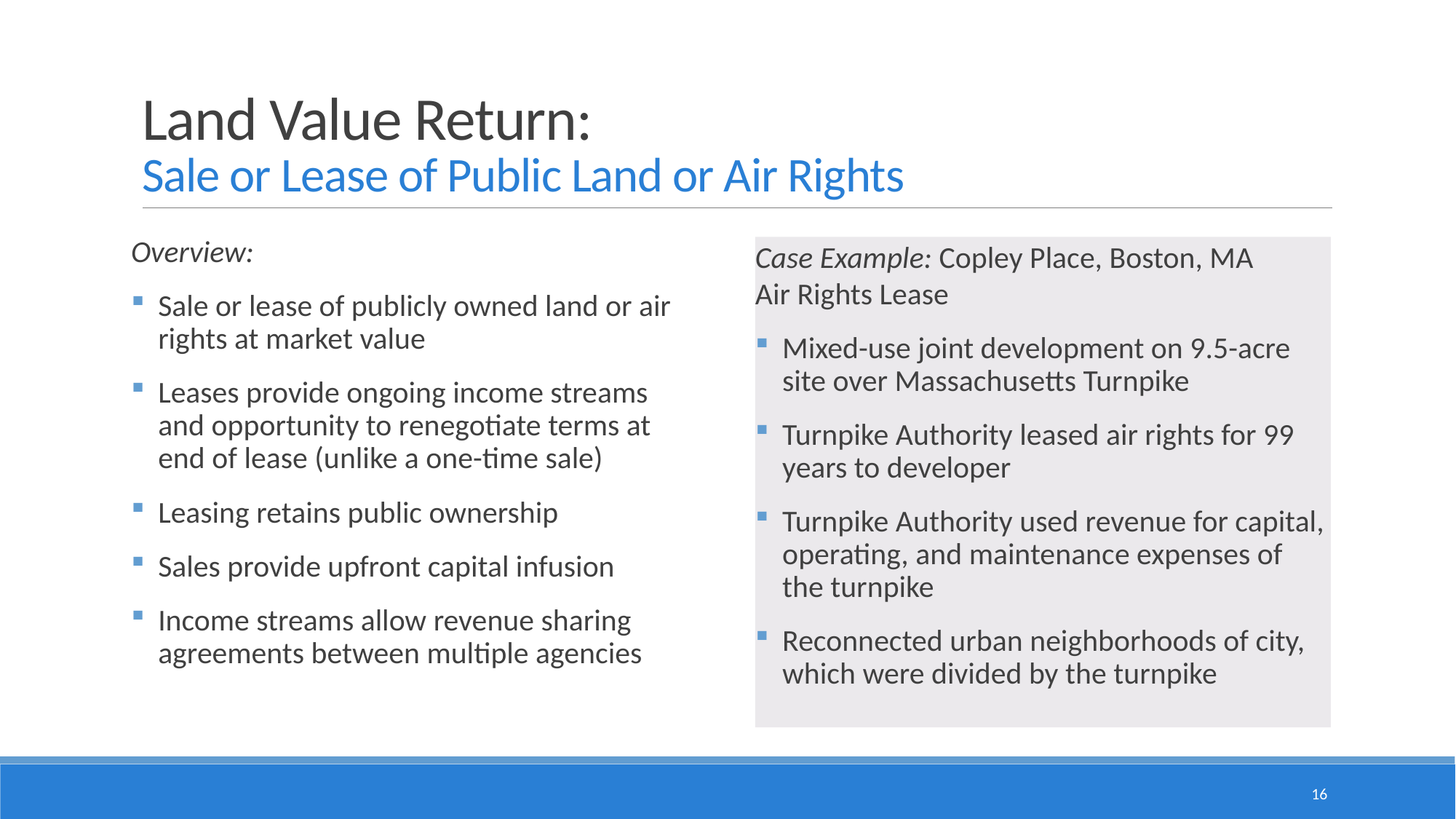

# Land Value Return: Sale or Lease of Public Land or Air Rights
Overview:
Sale or lease of publicly owned land or air rights at market value
Leases provide ongoing income streams and opportunity to renegotiate terms at end of lease (unlike a one-time sale)
Leasing retains public ownership
Sales provide upfront capital infusion
Income streams allow revenue sharing agreements between multiple agencies
Case Example: Copley Place, Boston, MA
Air Rights Lease
Mixed-use joint development on 9.5-acre site over Massachusetts Turnpike
Turnpike Authority leased air rights for 99 years to developer
Turnpike Authority used revenue for capital, operating, and maintenance expenses of the turnpike
Reconnected urban neighborhoods of city, which were divided by the turnpike

16